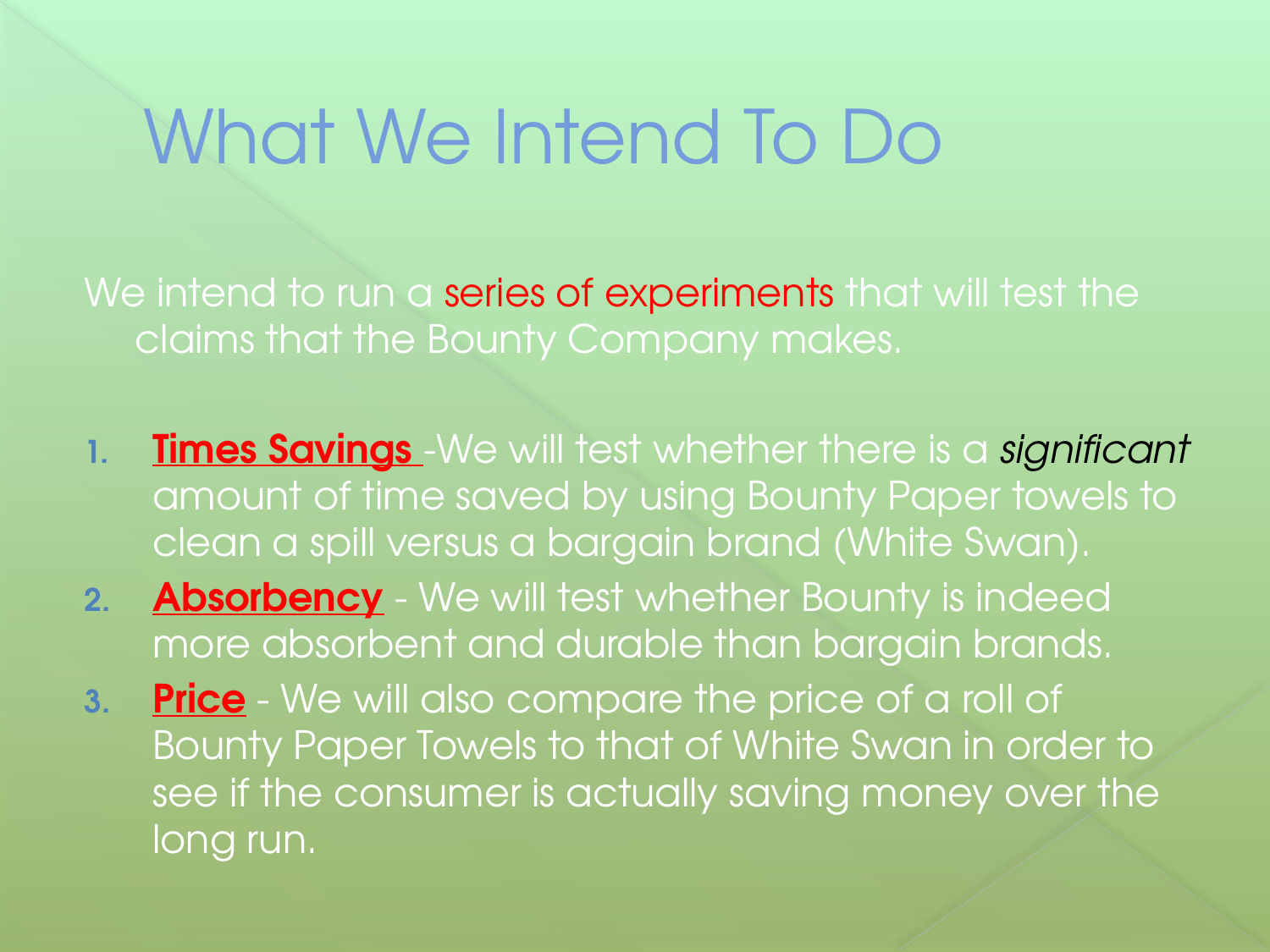

# What We Intend To Do
We intend to run a series of experiments that will test the claims that the Bounty Company makes.

Times Savings -We will test whether there is a significant amount of time saved by using Bounty Paper towels to clean a spill versus a bargain brand (White Swan).
Absorbency - We will test whether Bounty is indeed more absorbent and durable than bargain brands.
Price - We will also compare the price of a roll of Bounty Paper Towels to that of White Swan in order to see if the consumer is actually saving money over the long run.